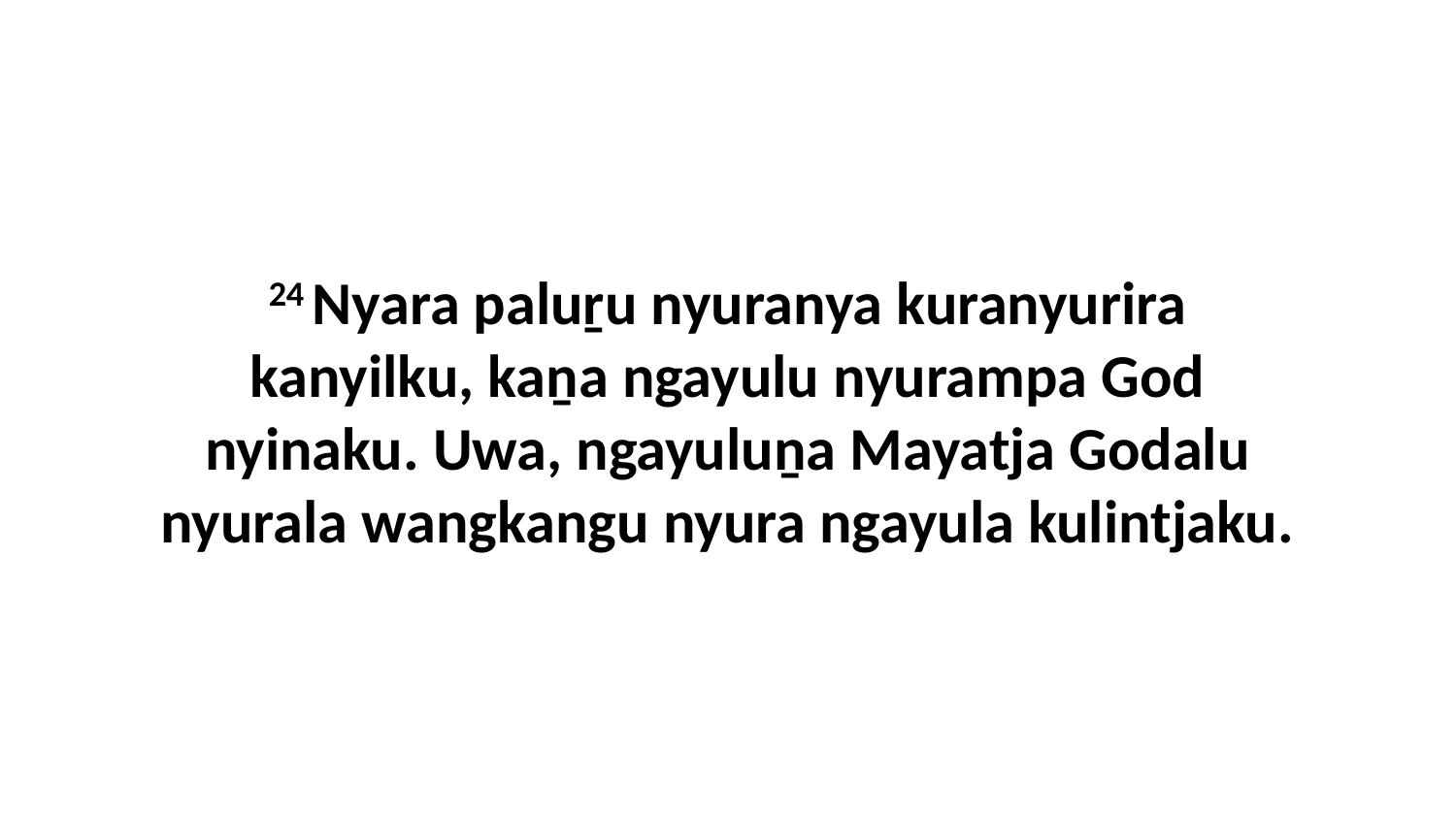

24 Nyara paluṟu nyuranya kuranyurira kanyilku, kaṉa ngayulu nyurampa God nyinaku. Uwa, ngayuluṉa Mayatja Godalu nyurala wangkangu nyura ngayula kulintjaku.